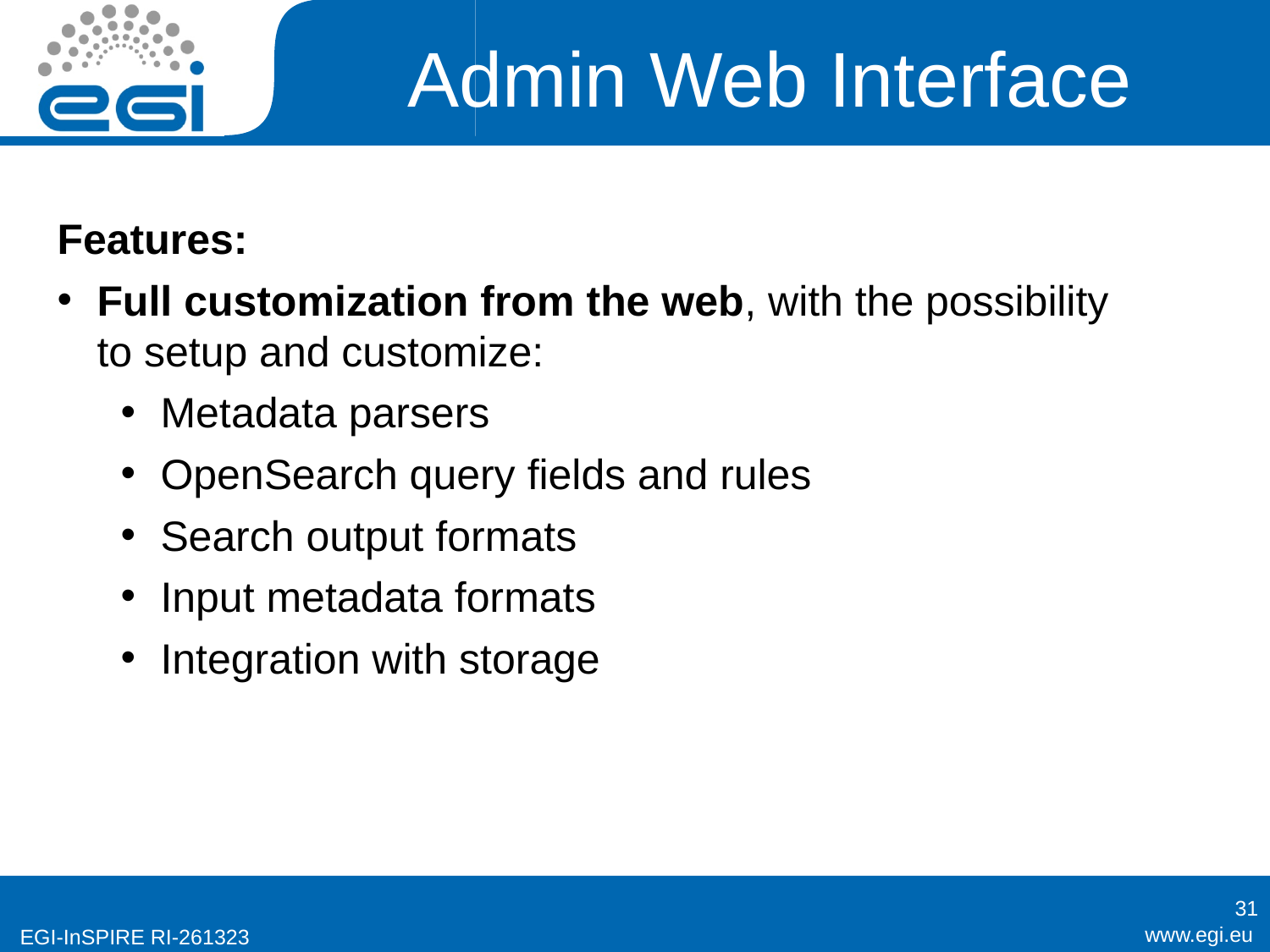

# Admin Web Interface
Features:
Full customization from the web, with the possibility to setup and customize:
Metadata parsers
OpenSearch query fields and rules
Search output formats
Input metadata formats
Integration with storage

31